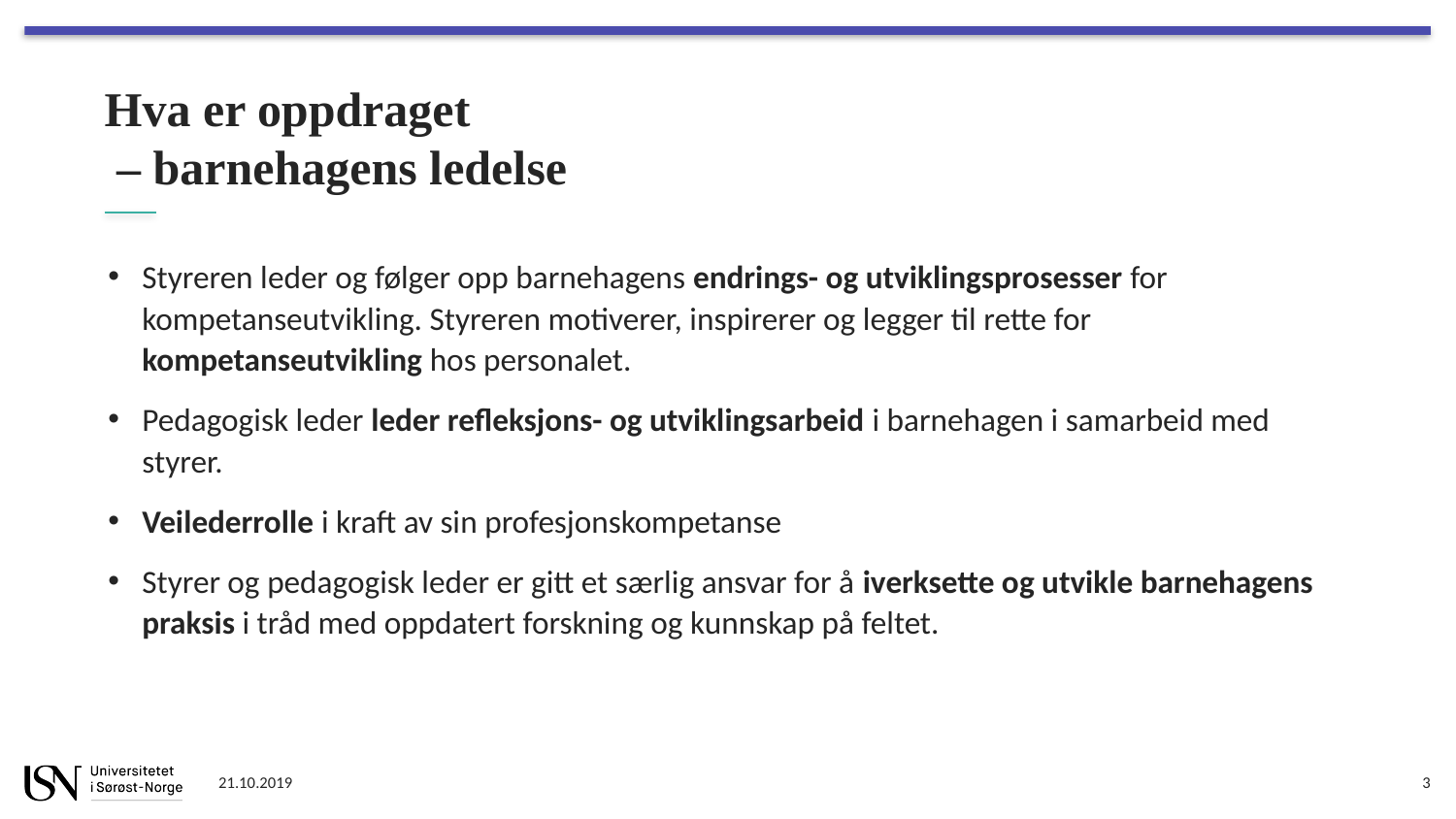

# Hva er oppdraget – barnehagens ledelse
Styreren leder og følger opp barnehagens endrings- og utviklingsprosesser for kompetanseutvikling. Styreren motiverer, inspirerer og legger til rette for kompetanseutvikling hos personalet.
Pedagogisk leder leder refleksjons- og utviklingsarbeid i barnehagen i samarbeid med styrer.
Veilederrolle i kraft av sin profesjonskompetanse
Styrer og pedagogisk leder er gitt et særlig ansvar for å iverksette og utvikle barnehagens praksis i tråd med oppdatert forskning og kunnskap på feltet.

21.10.2019
3